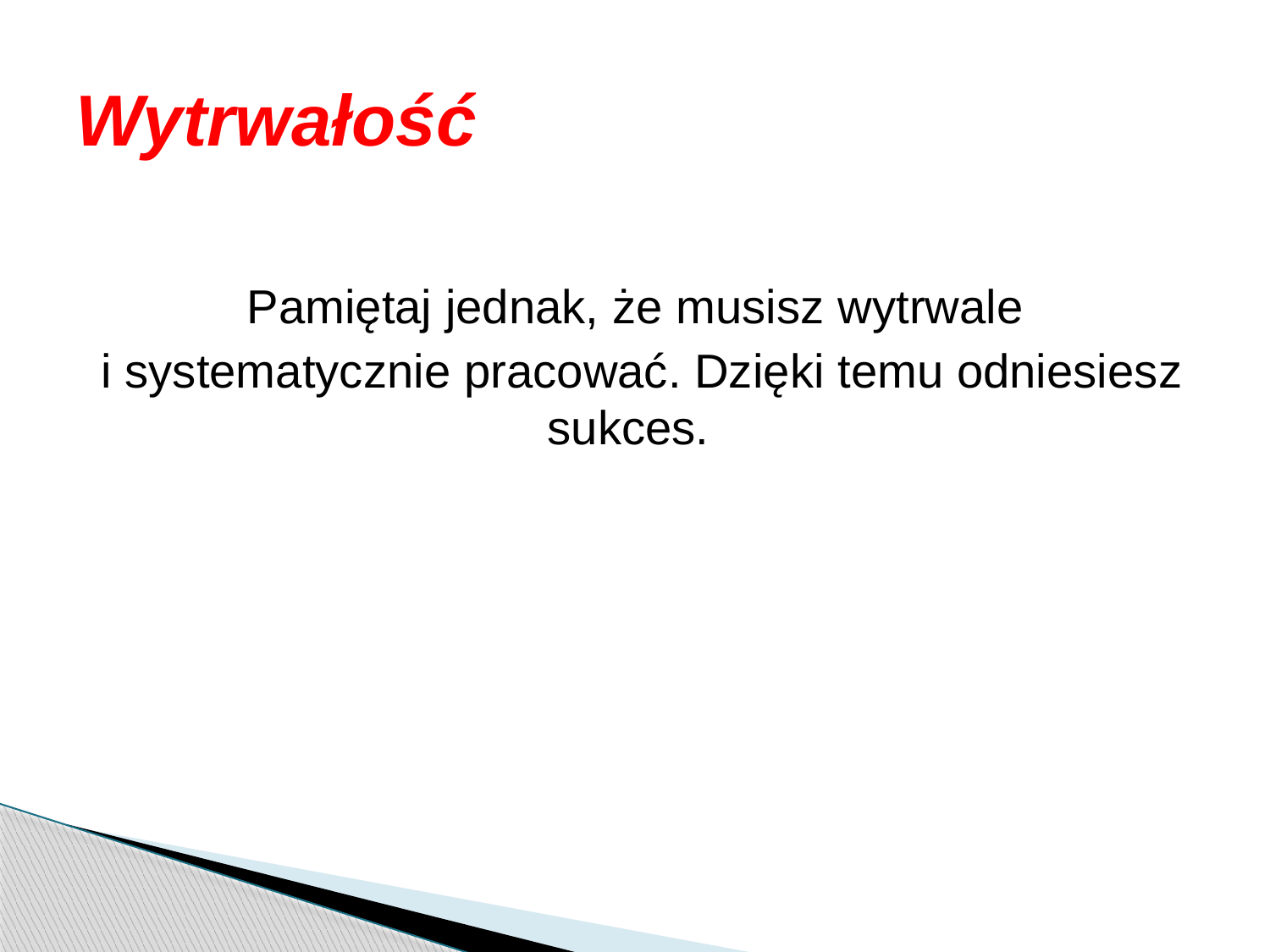

# Wytrwałość

Pamiętaj jednak, że musisz wytrwale
 i systematycznie pracować. Dzięki temu odniesiesz sukces.